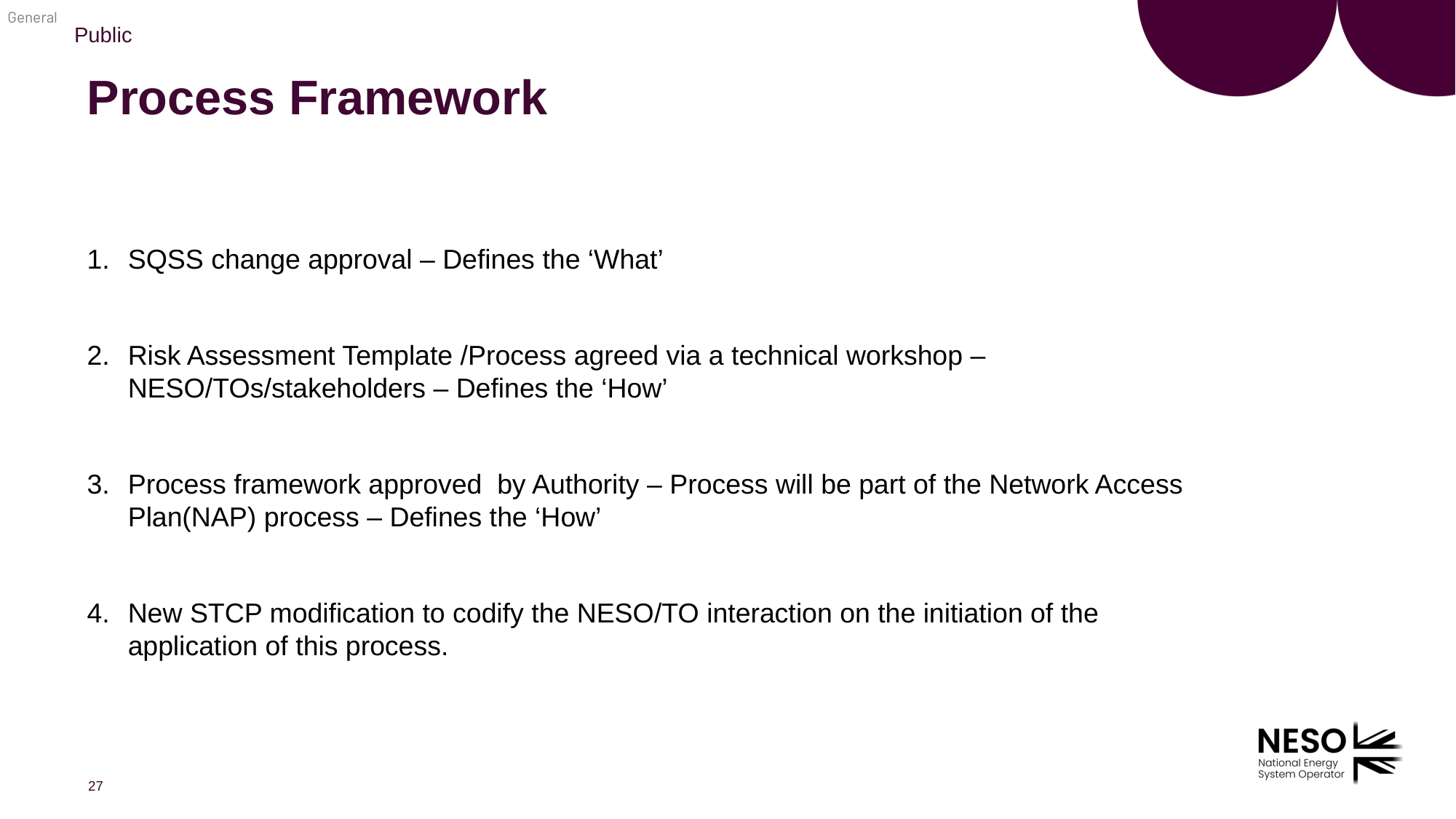

# Process Framework

SQSS change approval – Defines the ‘What’

Risk Assessment Template /Process agreed via a technical workshop – NESO/TOs/stakeholders – Defines the ‘How’

Process framework approved  by Authority – Process will be part of the Network Access Plan(NAP) process – Defines the ‘How’

New STCP modification to codify the NESO/TO interaction on the initiation of the application of this process.